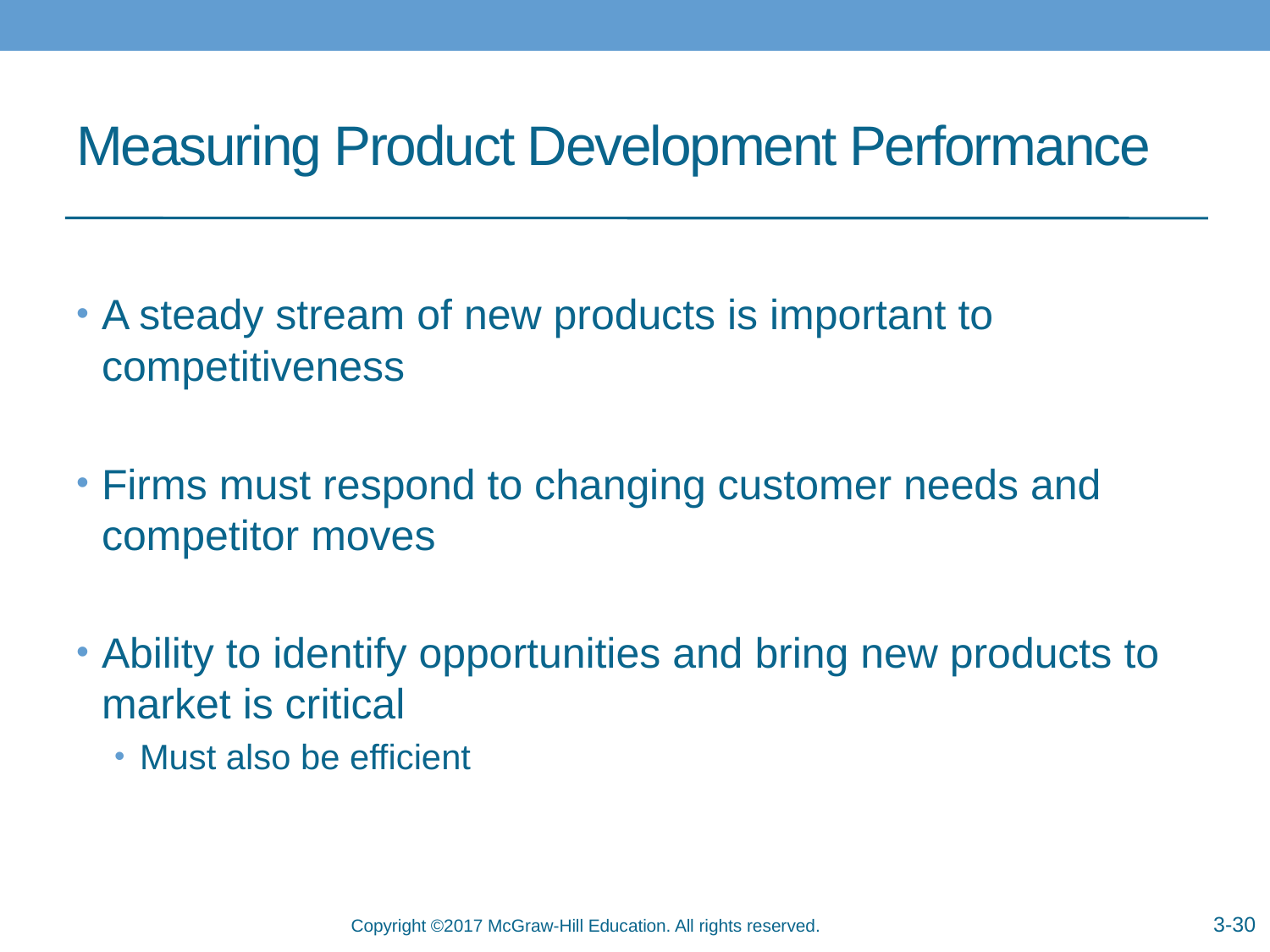

# Measuring Product Development Performance

A steady stream of new products is important to competitiveness

Firms must respond to changing customer needs and competitor moves

Ability to identify opportunities and bring new products to market is critical
Must also be efficient
3-30